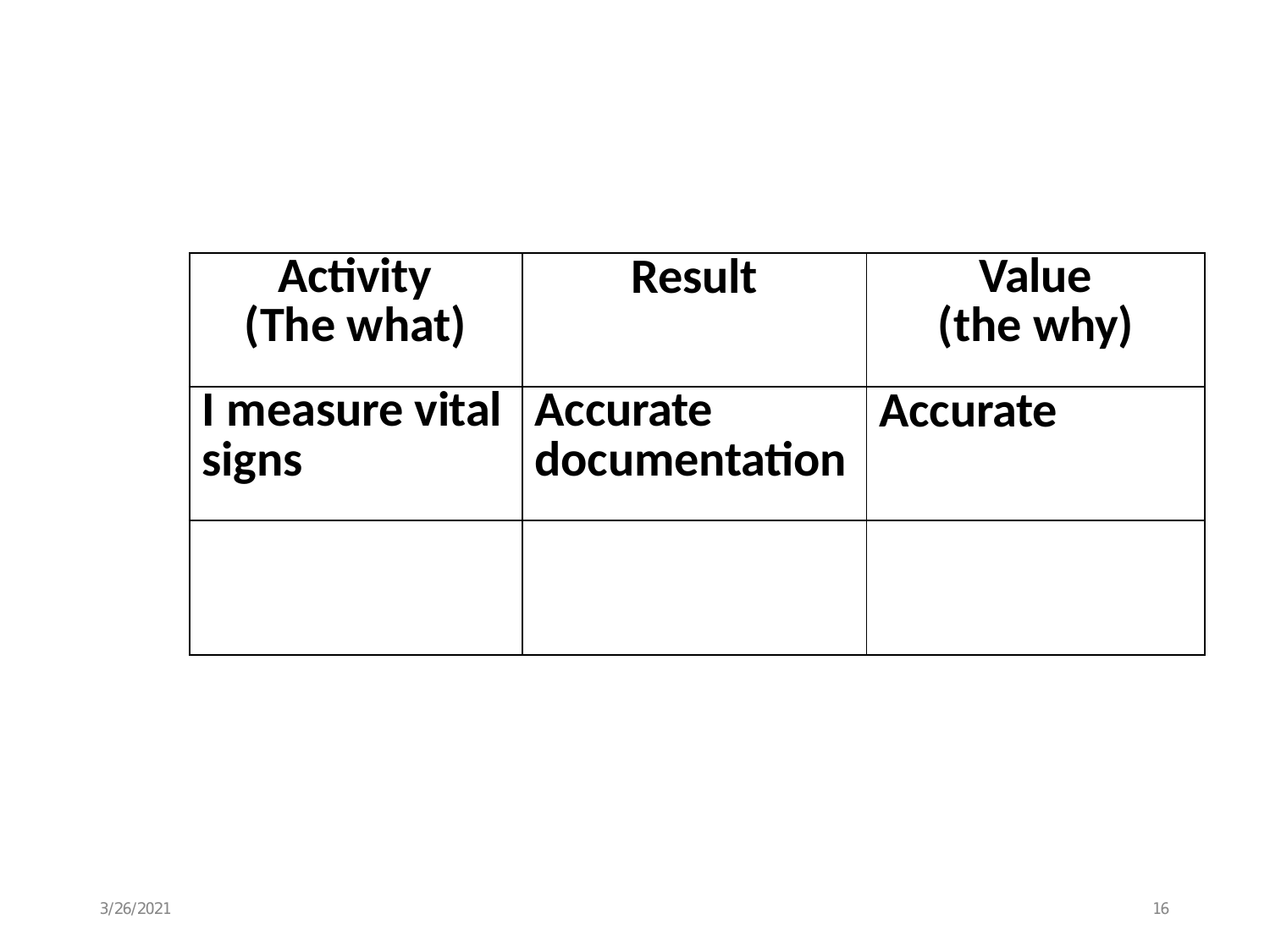

| Activity (The what) | Result | Value (the why) |
| --- | --- | --- |
| I measure vital signs | Accurate documentation | Accurate |
|  |  |  |
3/26/2021
16